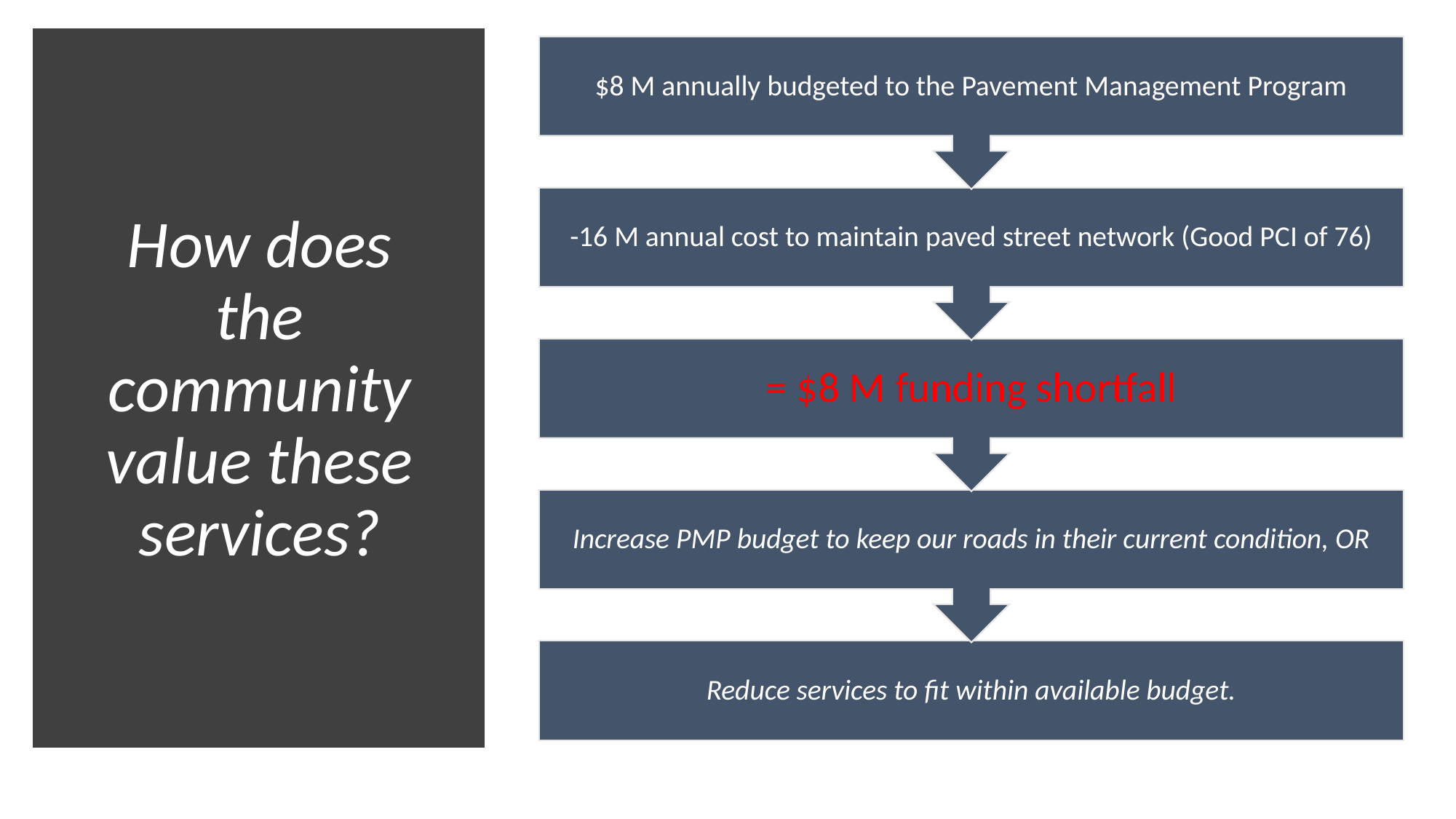

Reduce services to fit within available budget.
Increase PMP budget to keep our roads in their current condition, OR
= $8 M funding shortfall
-16 M annual cost to maintain paved street network (Good PCI of 76)
$8 M annually budgeted to the Pavement Management Program
# How does the community value these services?